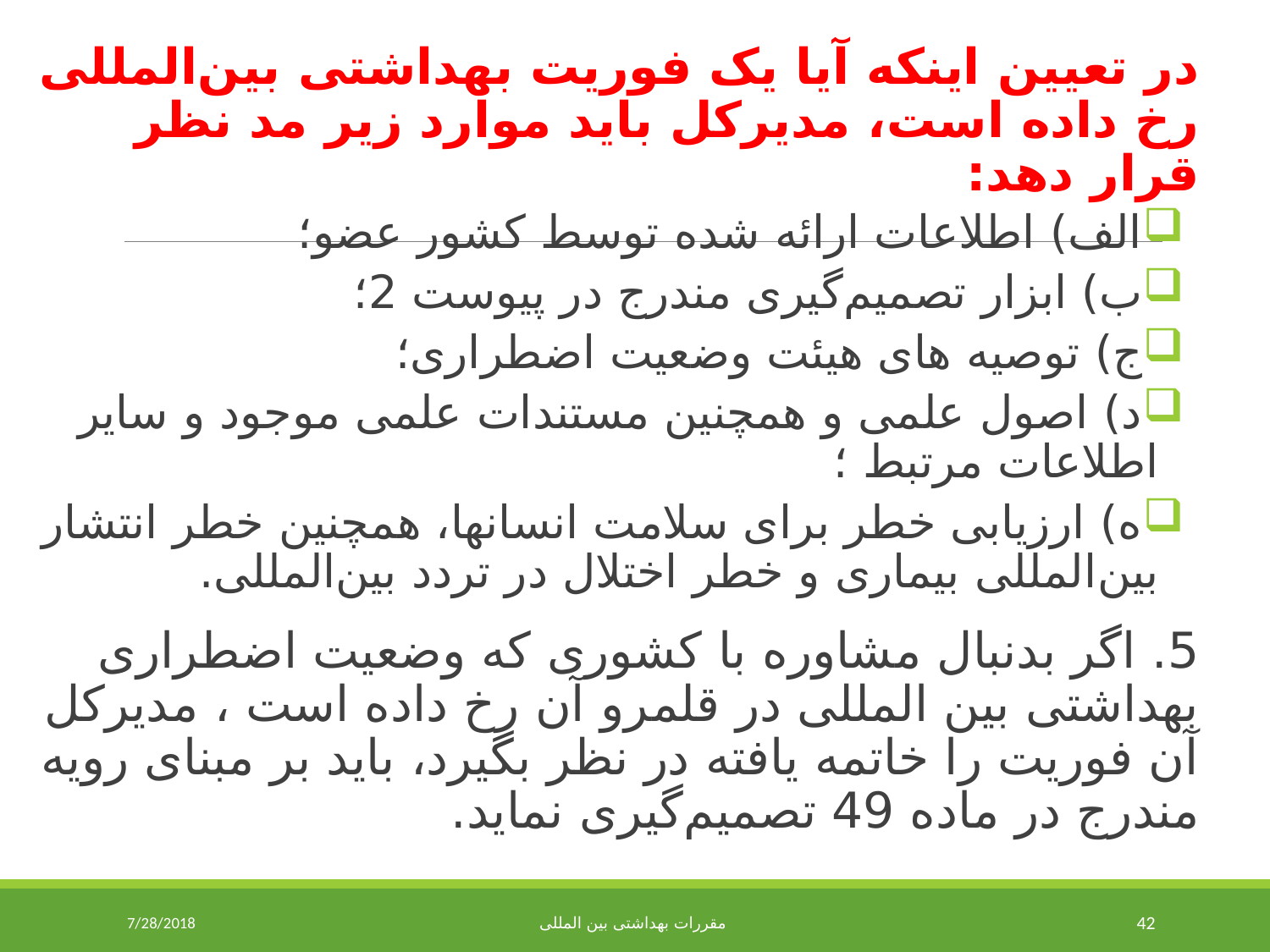

در تعیین اینکه آیا یک فوریت بهداشتی بین‌المللی رخ داده است، مدیرکل باید موارد زیر مد نظر قرار دهد:
الف) اطلاعات ارائه شده توسط کشور عضو؛
ب) ابزار تصمیم‌گیری مندرج در پیوست 2؛
ج) توصیه های هیئت وضعیت اضطراری؛
د) اصول علمی و همچنین مستندات علمی موجود و سایر اطلاعات مرتبط ؛
ه) ارزیابی خطر برای سلامت انسانها، همچنین خطر انتشار بین‌المللی بیماری و خطر اختلال در تردد بین‌المللی.
5. اگر بدنبال مشاوره با کشوری که وضعیت اضطراری بهداشتی بین المللی در قلمرو آن رخ داده است ، مدیرکل آن فوریت را خاتمه یافته در نظر بگیرد، باید بر مبنای رویه مندرج در ماده 49 تصمیم‌گیری نماید.

7/28/2018
مقررات بهداشتی بین المللی
42